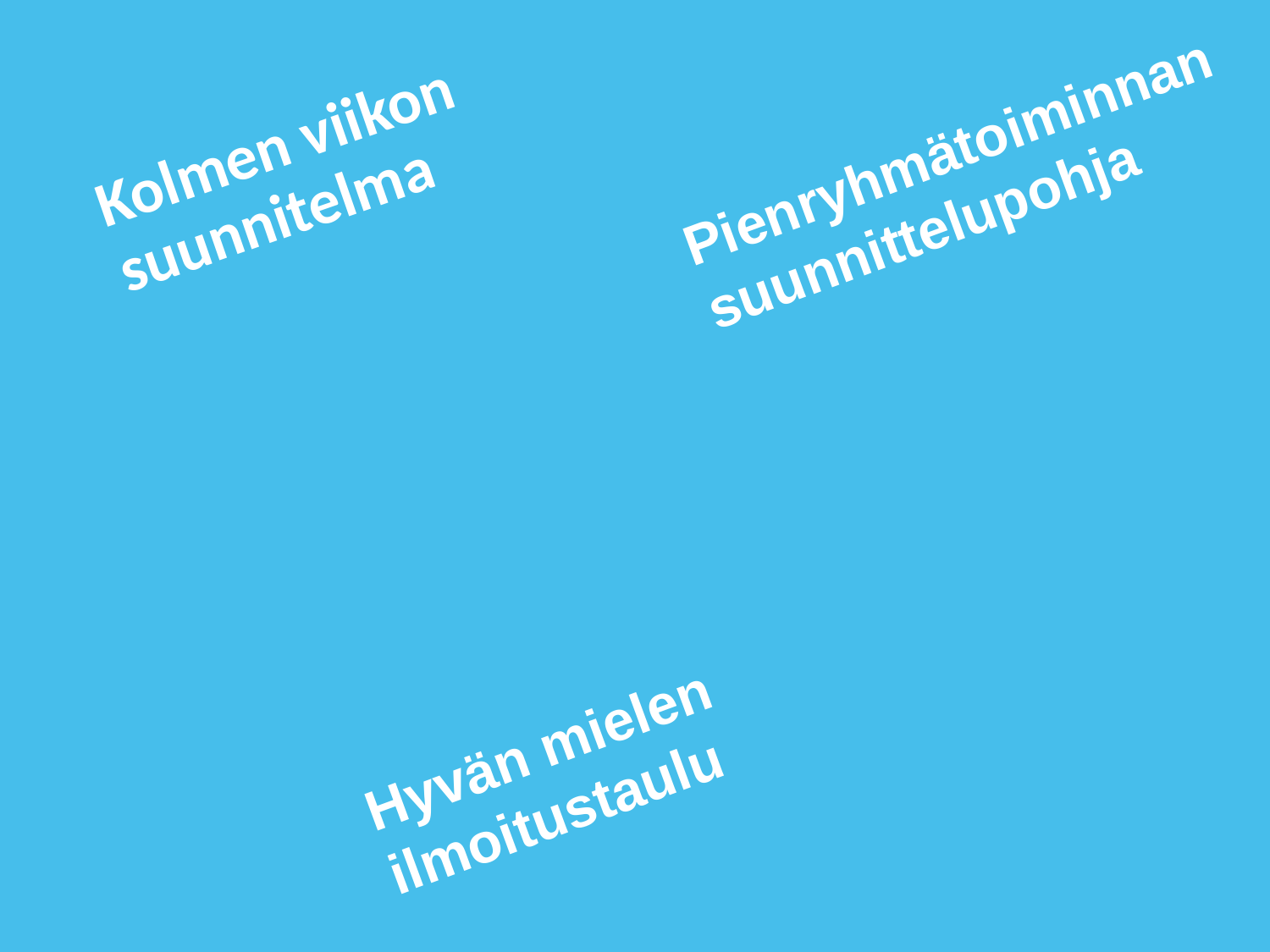

Kolmen viikon
suunnitelma
# Pienryhmätoiminnan suunnittelupohja
Hyvän mielen ilmoitustaulu